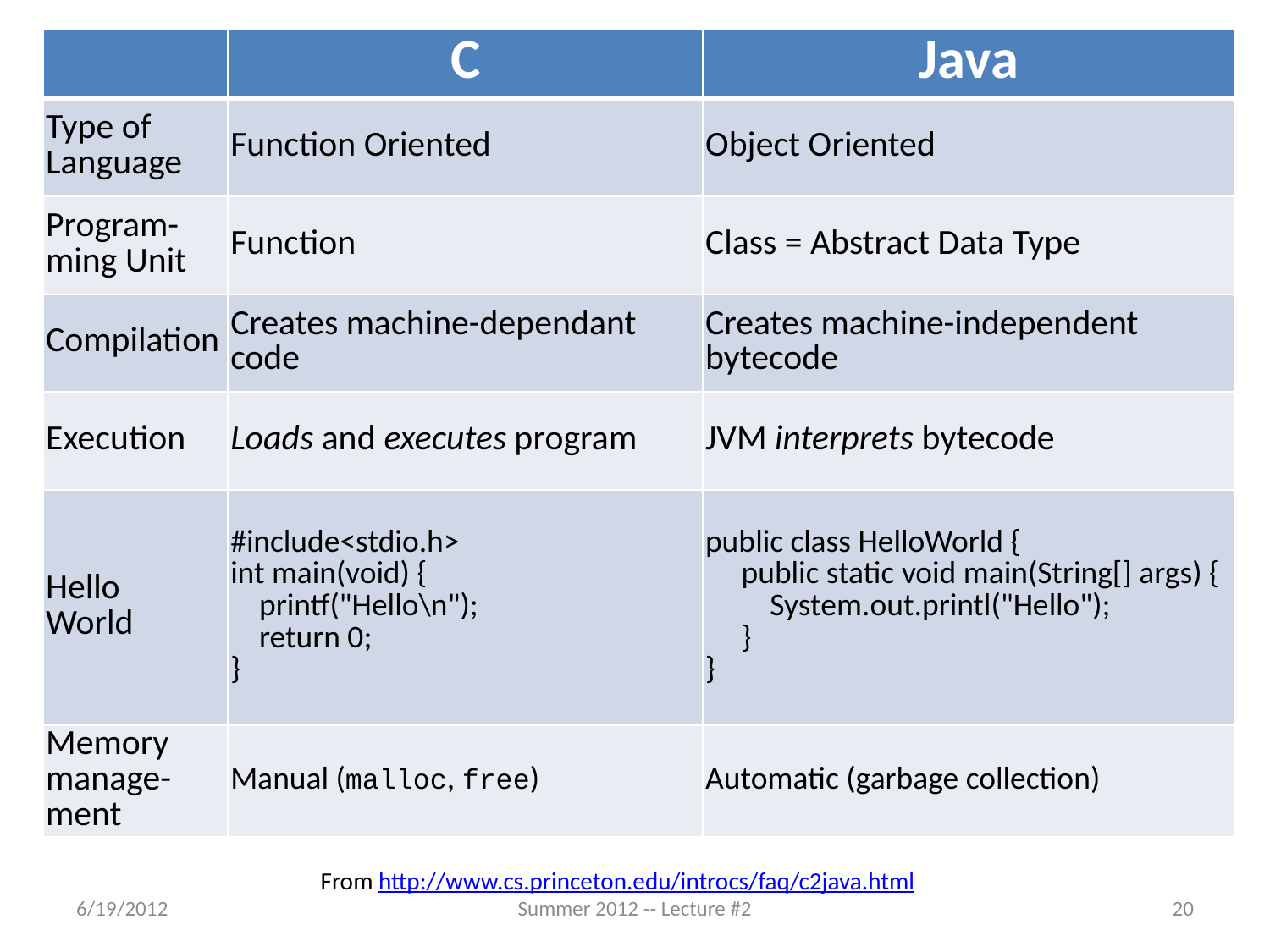

|  | C | Java |
| --- | --- | --- |
| Type of Language | Function Oriented | Object Oriented |
| Program-ming Unit | Function | Class = Abstract Data Type |
| Compilation | Creates machine-dependant code | Creates machine-independent bytecode |
| Execution | Loads and executes program | JVM interprets bytecode |
| Hello World | #include<stdio.h> int main(void) {     printf("Hello\n");     return 0; } | public class HelloWorld {     public static void main(String[] args) {       System.out.printl("Hello");     } } |
| Memory manage-ment | Manual (malloc, free) | Automatic (garbage collection) |
From http://www.cs.princeton.edu/introcs/faq/c2java.html
6/19/2012
Summer 2012 -- Lecture #2
20